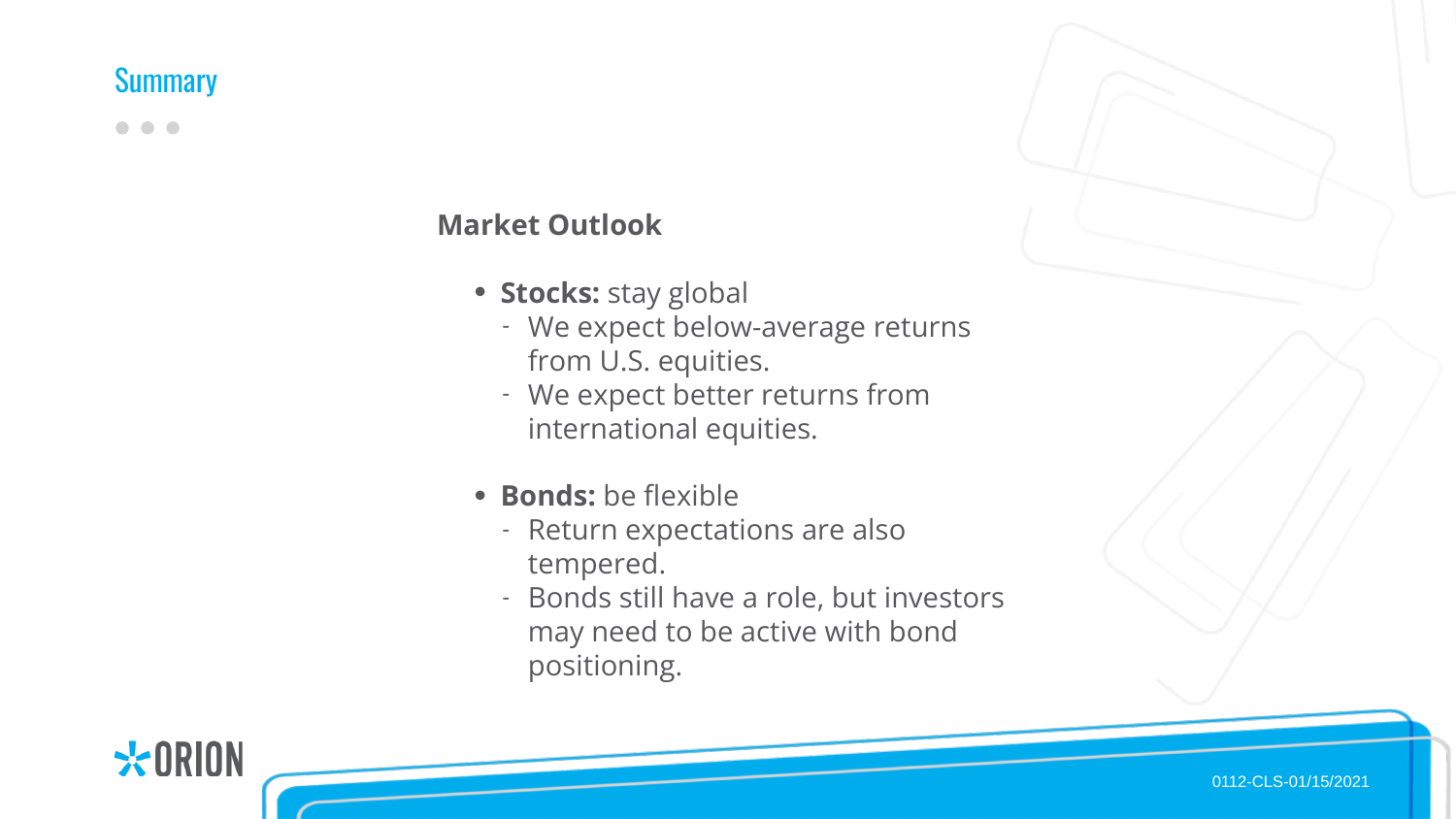

# Summary

Market Outlook
Stocks: stay global
We expect below-average returns from U.S. equities.
We expect better returns from international equities.
Bonds: be flexible
Return expectations are also tempered.
Bonds still have a role, but investors may need to be active with bond positioning.
0112-CLS-01/15/2021